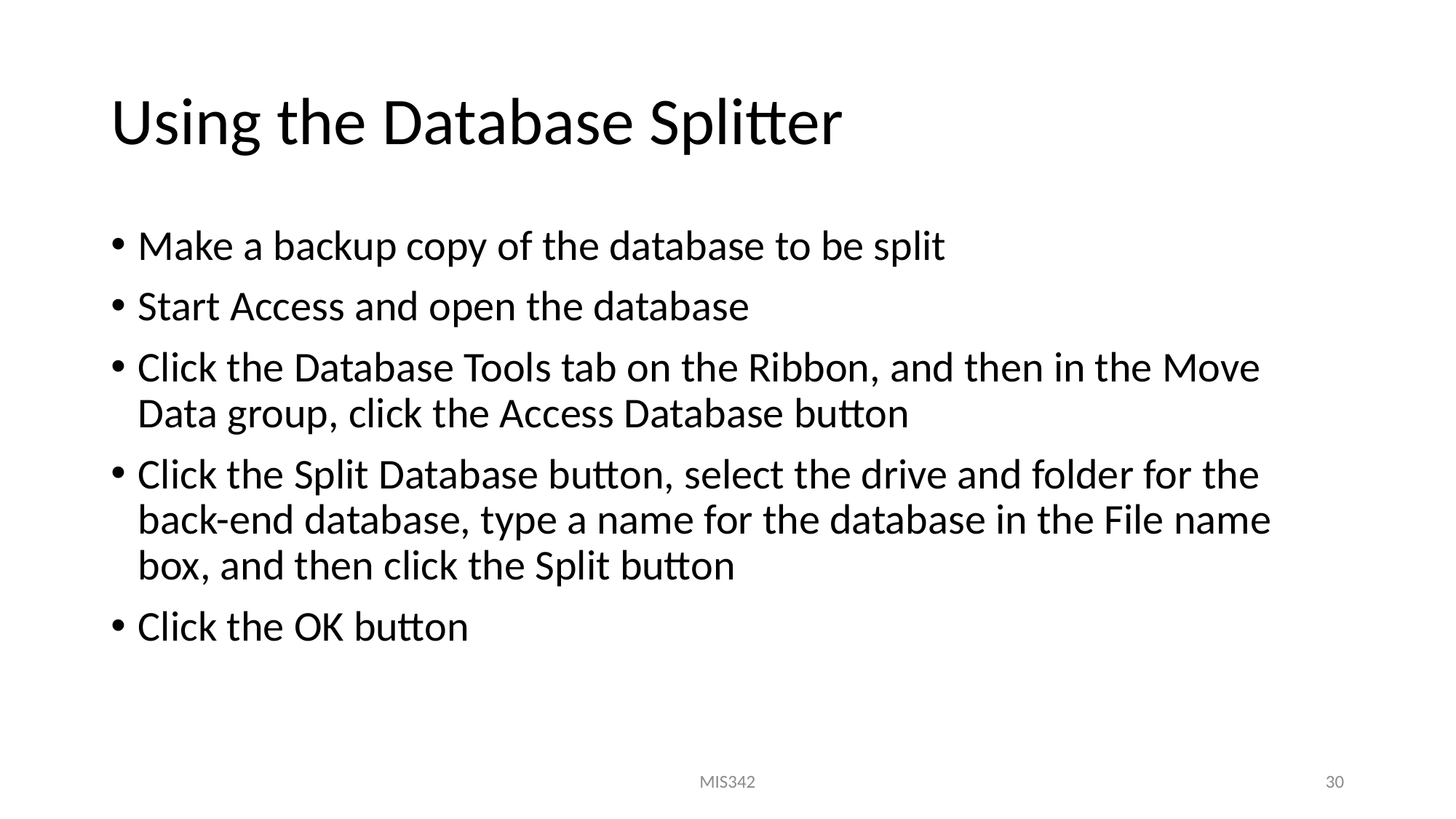

# Using the Database Splitter
Make a backup copy of the database to be split
Start Access and open the database
Click the Database Tools tab on the Ribbon, and then in the Move Data group, click the Access Database button
Click the Split Database button, select the drive and folder for the back-end database, type a name for the database in the File name box, and then click the Split button
Click the OK button
MIS342
30